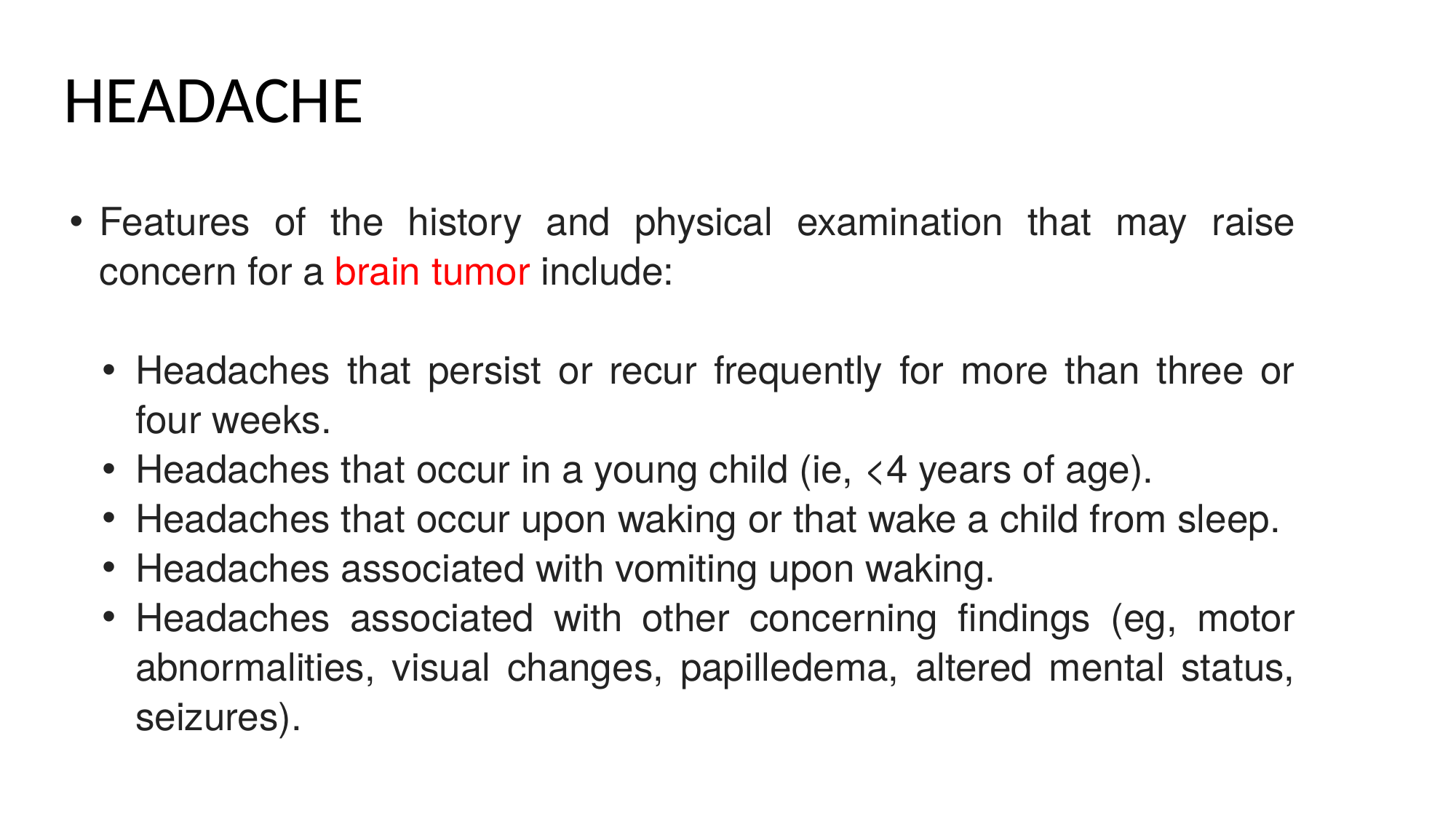

# HEADACHE
Features of the history and physical examination that may raise concern for a brain tumor include:

Headaches that persist or recur frequently for more than three or four weeks.
Headaches that occur in a young child (ie, <4 years of age).
Headaches that occur upon waking or that wake a child from sleep.
Headaches associated with vomiting upon waking.
Headaches associated with other concerning findings (eg, motor abnormalities, visual changes, papilledema, altered mental status, seizures).